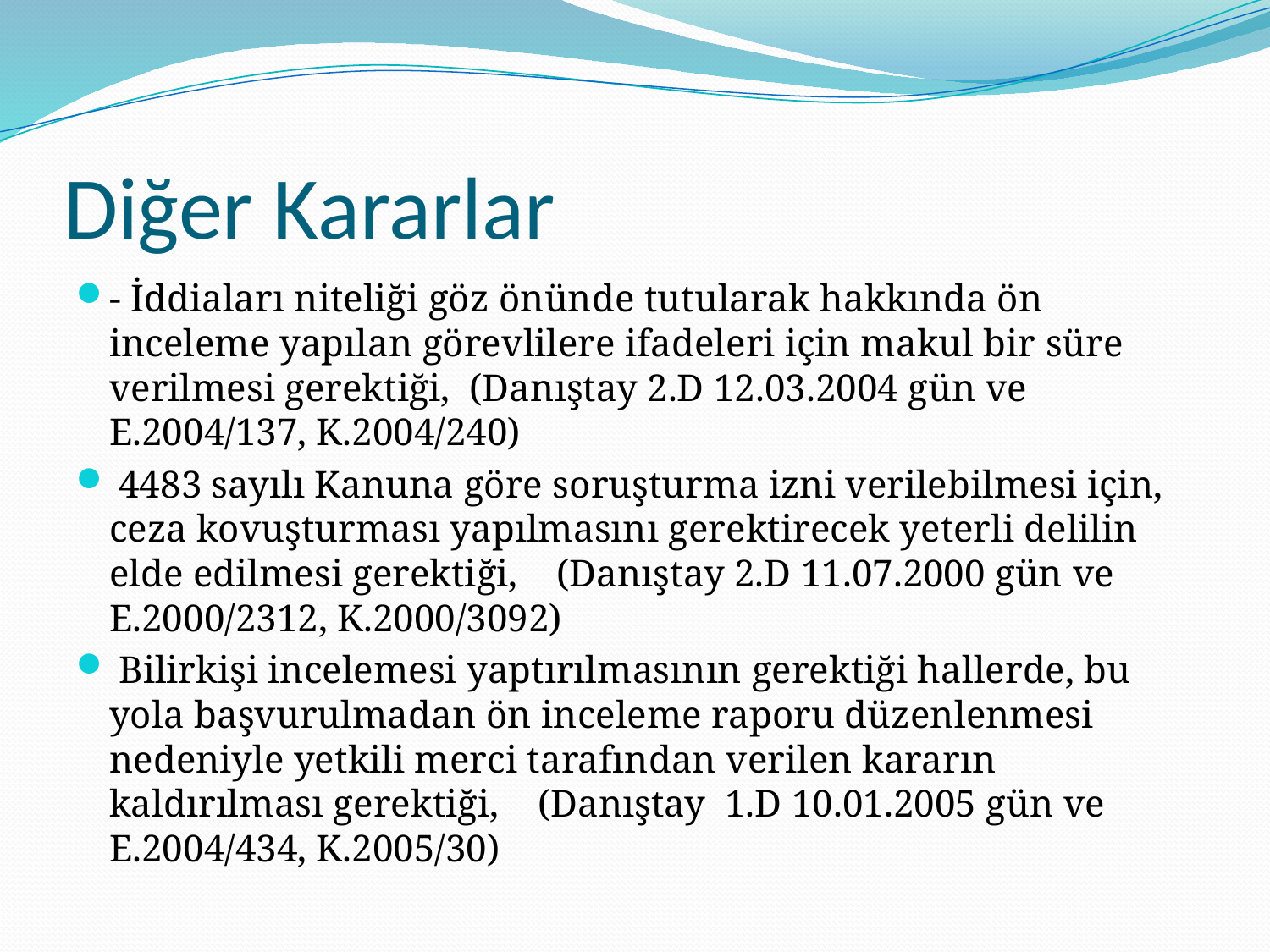

# Diğer Kararlar
- İddiaları niteliği göz önünde tutularak hakkında ön inceleme yapılan görevlilere ifadeleri için makul bir süre verilmesi gerektiği,  (Danıştay 2.D 12.03.2004 gün ve E.2004/137, K.2004/240)
 4483 sayılı Kanuna göre soruşturma izni verilebilmesi için, ceza kovuşturması yapılmasını gerektirecek yeterli delilin elde edilmesi gerektiği,    (Danıştay 2.D 11.07.2000 gün ve E.2000/2312, K.2000/3092)
 Bilirkişi incelemesi yaptırılmasının gerektiği hallerde, bu yola başvurulmadan ön inceleme raporu düzenlenmesi nedeniyle yetkili merci tarafından verilen kararın kaldırılması gerektiği,    (Danıştay  1.D 10.01.2005 gün ve E.2004/434, K.2005/30)